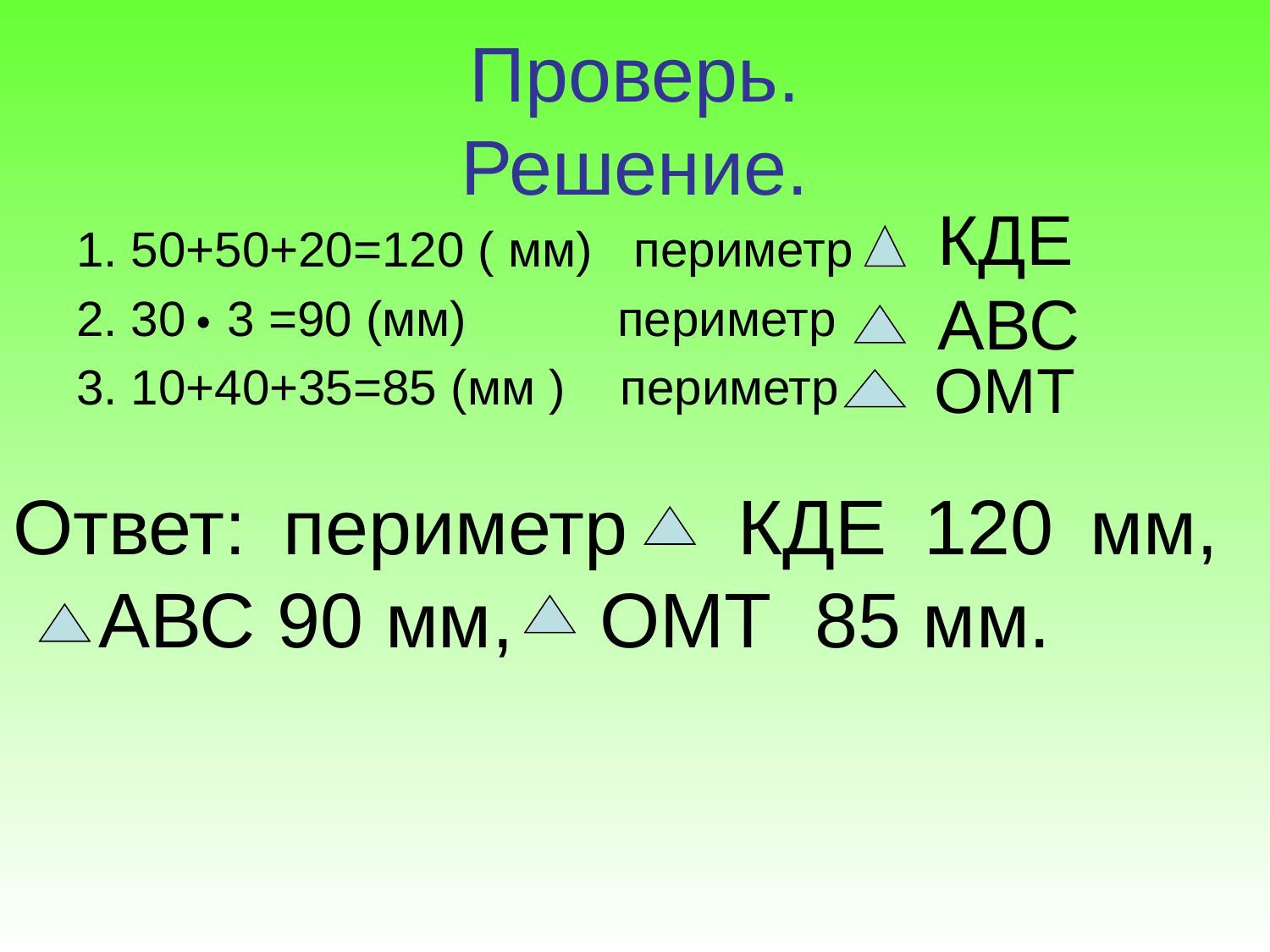

# Проверь. Решение.

КДЕ
АВС
1. 50+50+20=120 ( мм)   периметр
2. 30   3 =90 (мм)           периметр
3. 10+40+35=85 (мм )    периметр

ОМТ

Ответ: периметр   КДЕ 120 мм, АВС 90 мм,    ОМТ  85 мм.